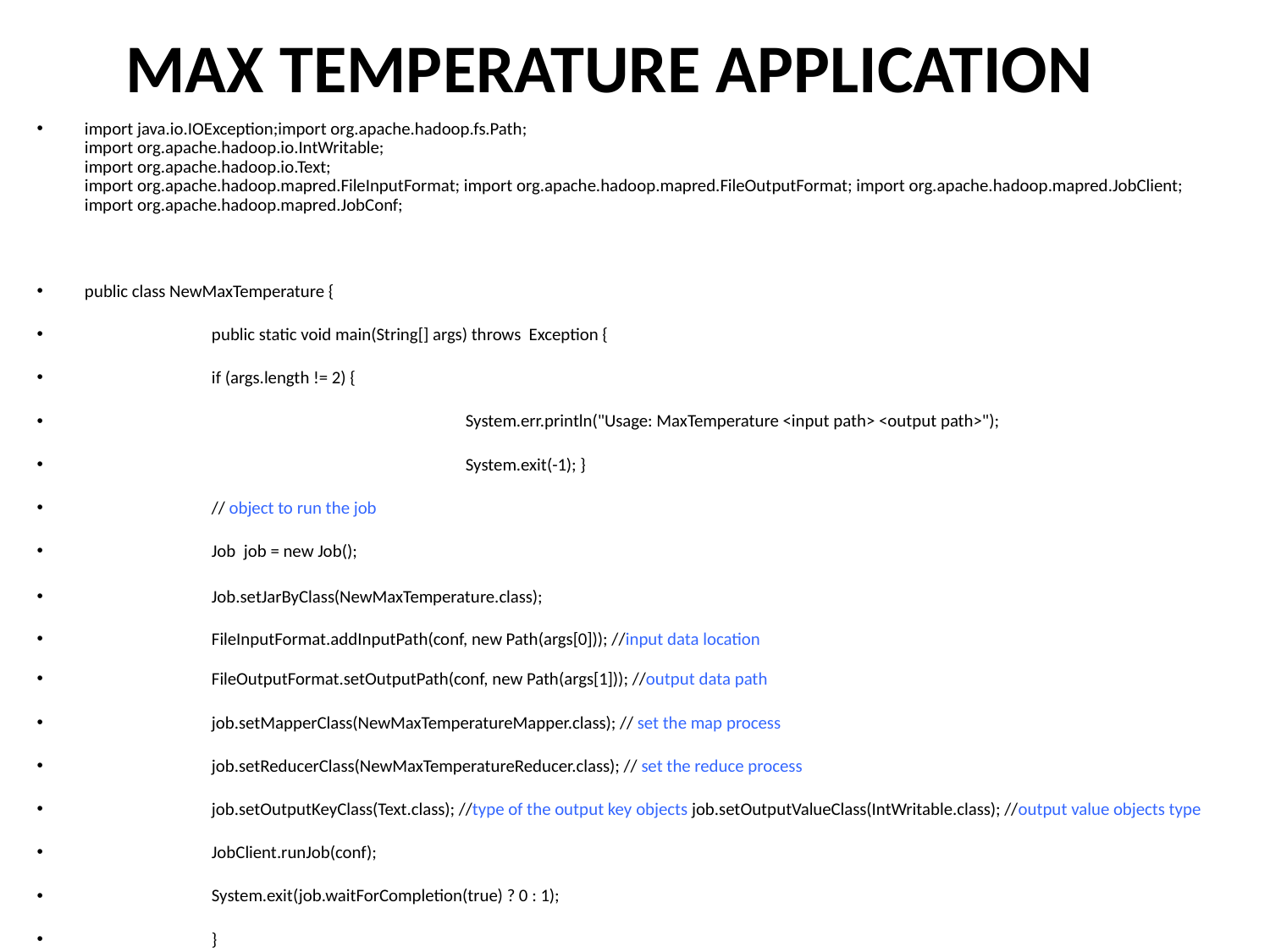

# MAX TEMPERATURE APPLICATION
import java.io.IOException;import org.apache.hadoop.fs.Path;
import org.apache.hadoop.io.IntWritable;
import org.apache.hadoop.io.Text;
import org.apache.hadoop.mapred.FileInputFormat; import org.apache.hadoop.mapred.FileOutputFormat; import org.apache.hadoop.mapred.JobClient;
import org.apache.hadoop.mapred.JobConf;

public class NewMaxTemperature {
	public static void main(String[] args) throws  Exception {
	if (args.length != 2) {
			System.err.println("Usage: MaxTemperature <input path> <output path>");
			System.exit(-1); }
	// object to run the job
	Job  job = new Job();
	Job.setJarByClass(NewMaxTemperature.class);
	FileInputFormat.addInputPath(conf, new Path(args[0])); //input data location
	FileOutputFormat.setOutputPath(conf, new Path(args[1])); //output data path
	job.setMapperClass(NewMaxTemperatureMapper.class); // set the map process
	job.setReducerClass(NewMaxTemperatureReducer.class); // set the reduce process
	job.setOutputKeyClass(Text.class); //type of the output key objects job.setOutputValueClass(IntWritable.class); //output value objects type
	JobClient.runJob(conf);
	System.exit(job.waitForCompletion(true) ? 0 : 1);
	}
}